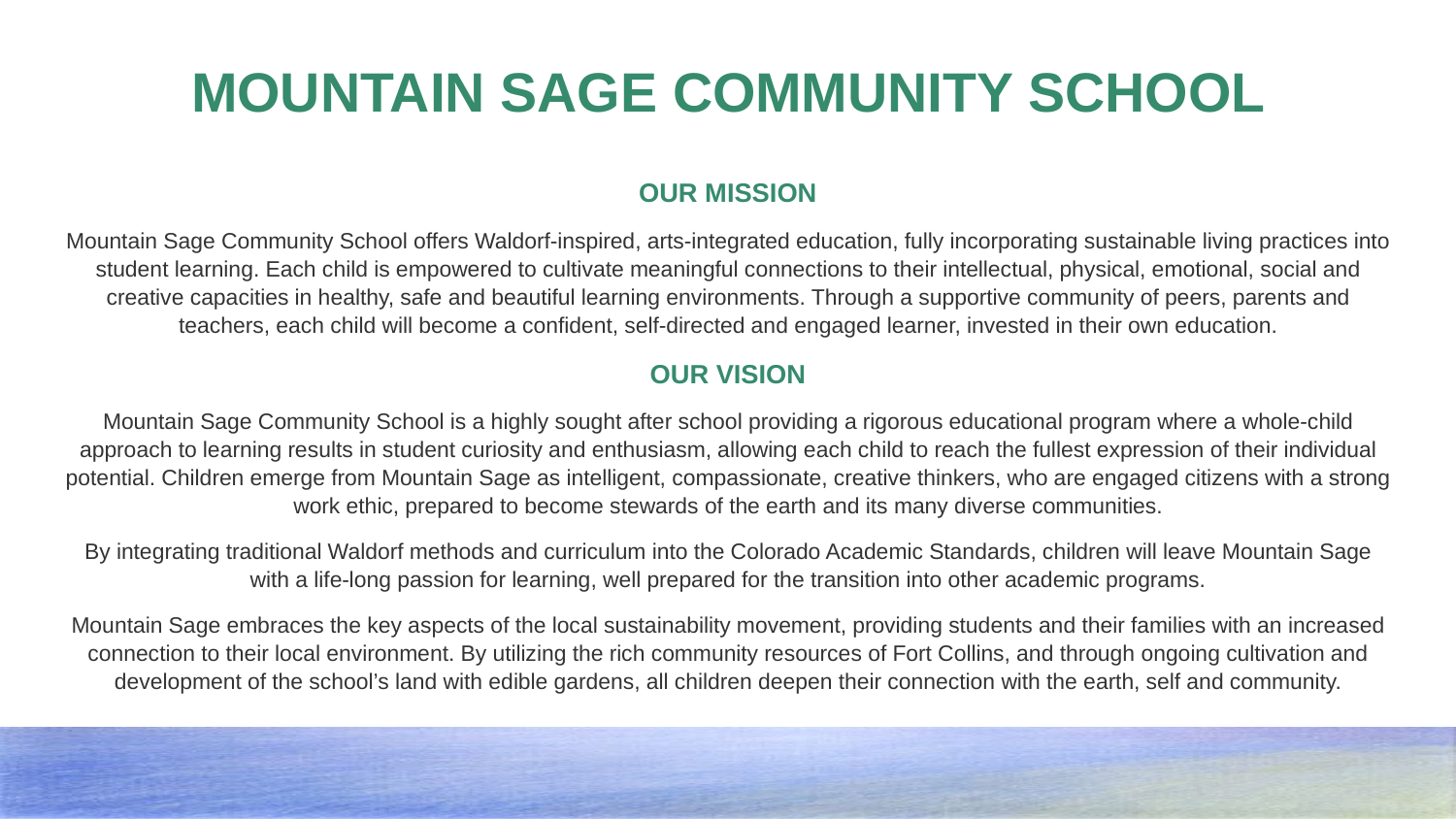

# MOUNTAIN SAGE COMMUNITY SCHOOL
OUR MISSION
Mountain Sage Community School offers Waldorf-inspired, arts-integrated education, fully incorporating sustainable living practices into student learning. Each child is empowered to cultivate meaningful connections to their intellectual, physical, emotional, social and creative capacities in healthy, safe and beautiful learning environments. Through a supportive community of peers, parents and teachers, each child will become a confident, self-directed and engaged learner, invested in their own education.
OUR VISION
Mountain Sage Community School is a highly sought after school providing a rigorous educational program where a whole-child approach to learning results in student curiosity and enthusiasm, allowing each child to reach the fullest expression of their individual potential. Children emerge from Mountain Sage as intelligent, compassionate, creative thinkers, who are engaged citizens with a strong work ethic, prepared to become stewards of the earth and its many diverse communities.
By integrating traditional Waldorf methods and curriculum into the Colorado Academic Standards, children will leave Mountain Sage with a life-long passion for learning, well prepared for the transition into other academic programs.
Mountain Sage embraces the key aspects of the local sustainability movement, providing students and their families with an increased connection to their local environment. By utilizing the rich community resources of Fort Collins, and through ongoing cultivation and development of the school’s land with edible gardens, all children deepen their connection with the earth, self and community.